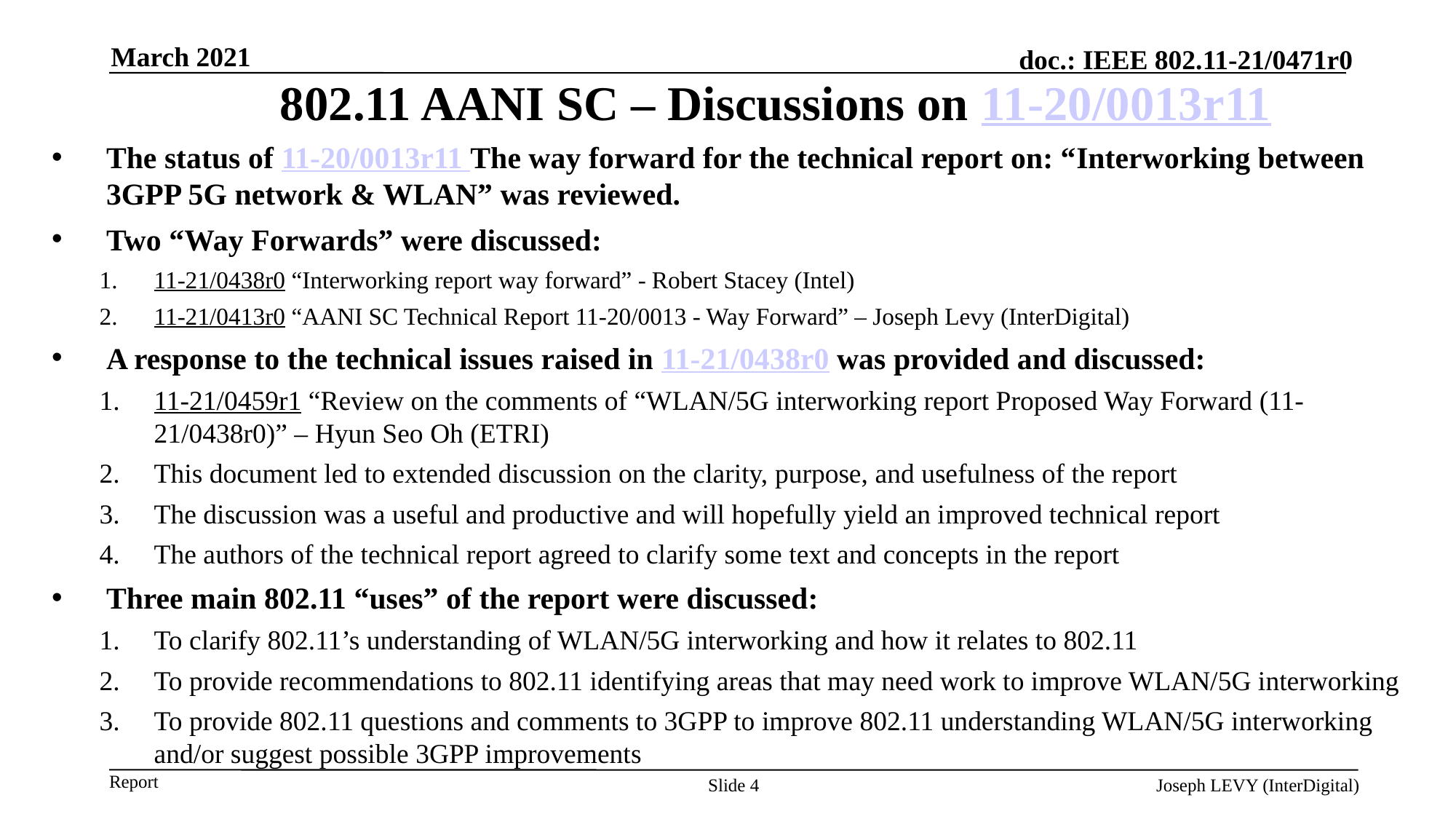

March 2021
# 802.11 AANI SC – Discussions on 11-20/0013r11
The status of 11-20/0013r11 The way forward for the technical report on: “Interworking between 3GPP 5G network & WLAN” was reviewed.
Two “Way Forwards” were discussed:
11-21/0438r0 “Interworking report way forward” - Robert Stacey (Intel)
11-21/0413r0 “AANI SC Technical Report 11-20/0013 - Way Forward” – Joseph Levy (InterDigital)
A response to the technical issues raised in 11-21/0438r0 was provided and discussed:
11-21/0459r1 “Review on the comments of “WLAN/5G interworking report Proposed Way Forward (11-21/0438r0)” – Hyun Seo Oh (ETRI)
This document led to extended discussion on the clarity, purpose, and usefulness of the report
The discussion was a useful and productive and will hopefully yield an improved technical report
The authors of the technical report agreed to clarify some text and concepts in the report
Three main 802.11 “uses” of the report were discussed:
To clarify 802.11’s understanding of WLAN/5G interworking and how it relates to 802.11
To provide recommendations to 802.11 identifying areas that may need work to improve WLAN/5G interworking
To provide 802.11 questions and comments to 3GPP to improve 802.11 understanding WLAN/5G interworking and/or suggest possible 3GPP improvements

Slide 4
Joseph LEVY (InterDigital)